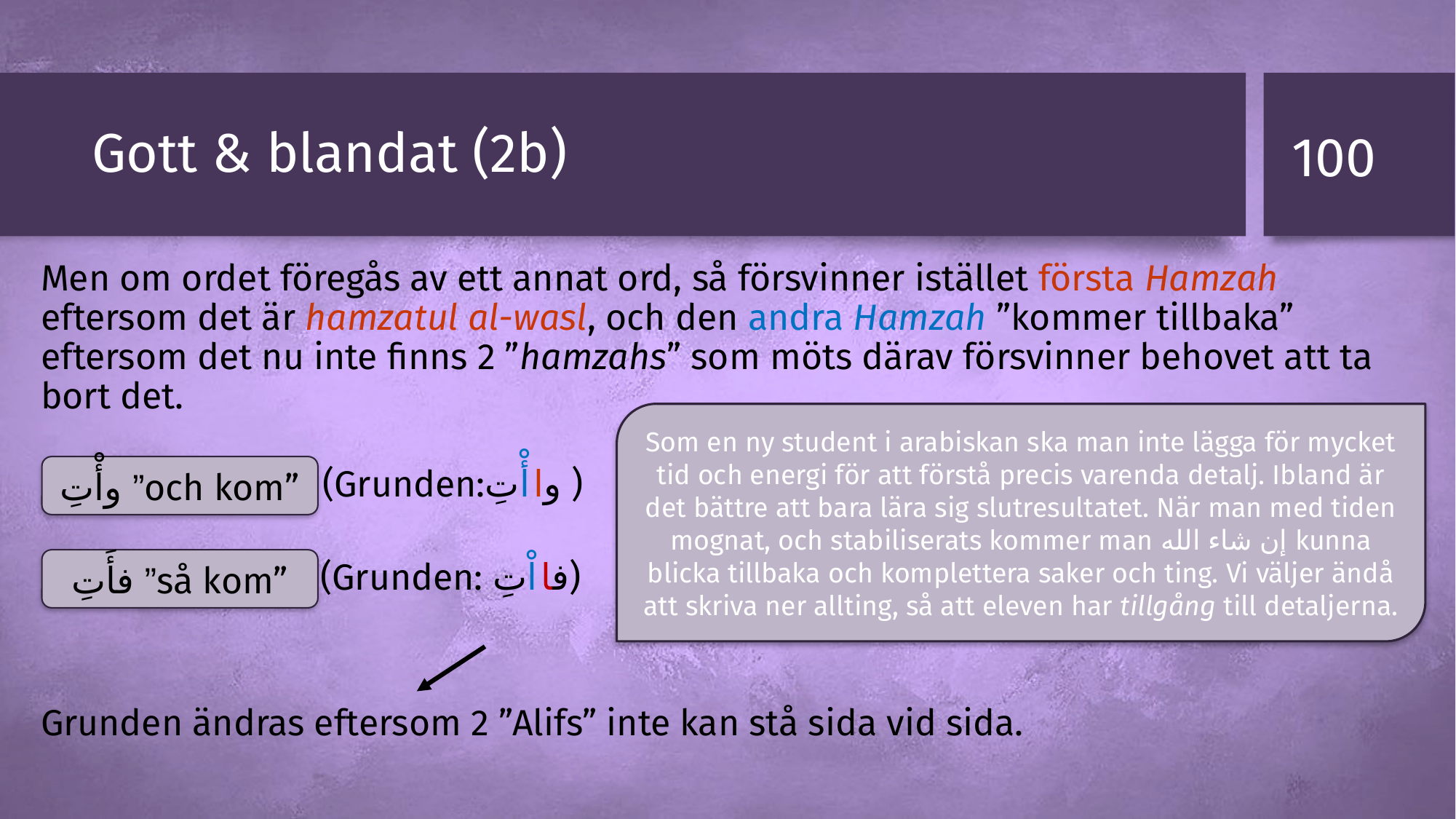

100
# Gott & blandat (2b)
Men om ordet föregås av ett annat ord, så försvinner istället första Hamzah eftersom det är hamzatul al-wasl, och den andra Hamzah ”kommer tillbaka” eftersom det nu inte finns 2 ”hamzahs” som möts därav försvinner behovet att ta bort det.

Grunden ändras eftersom 2 ”Alifs” inte kan stå sida vid sida.

Som en ny student i arabiskan ska man inte lägga för mycket tid och energi för att förstå precis varenda detalj. Ibland är det bättre att bara lära sig slutresultatet. När man med tiden mognat, och stabiliserats kommer man إن شاء الله kunna blicka tillbaka och komplettera saker och ting. Vi väljer ändå att skriva ner allting, så att eleven har tillgång till detaljerna.
وأْتِ ”och kom”
(Grunden:واأْتِ )
فأَتِ ”så kom”
(Grunden: فااْتِ)